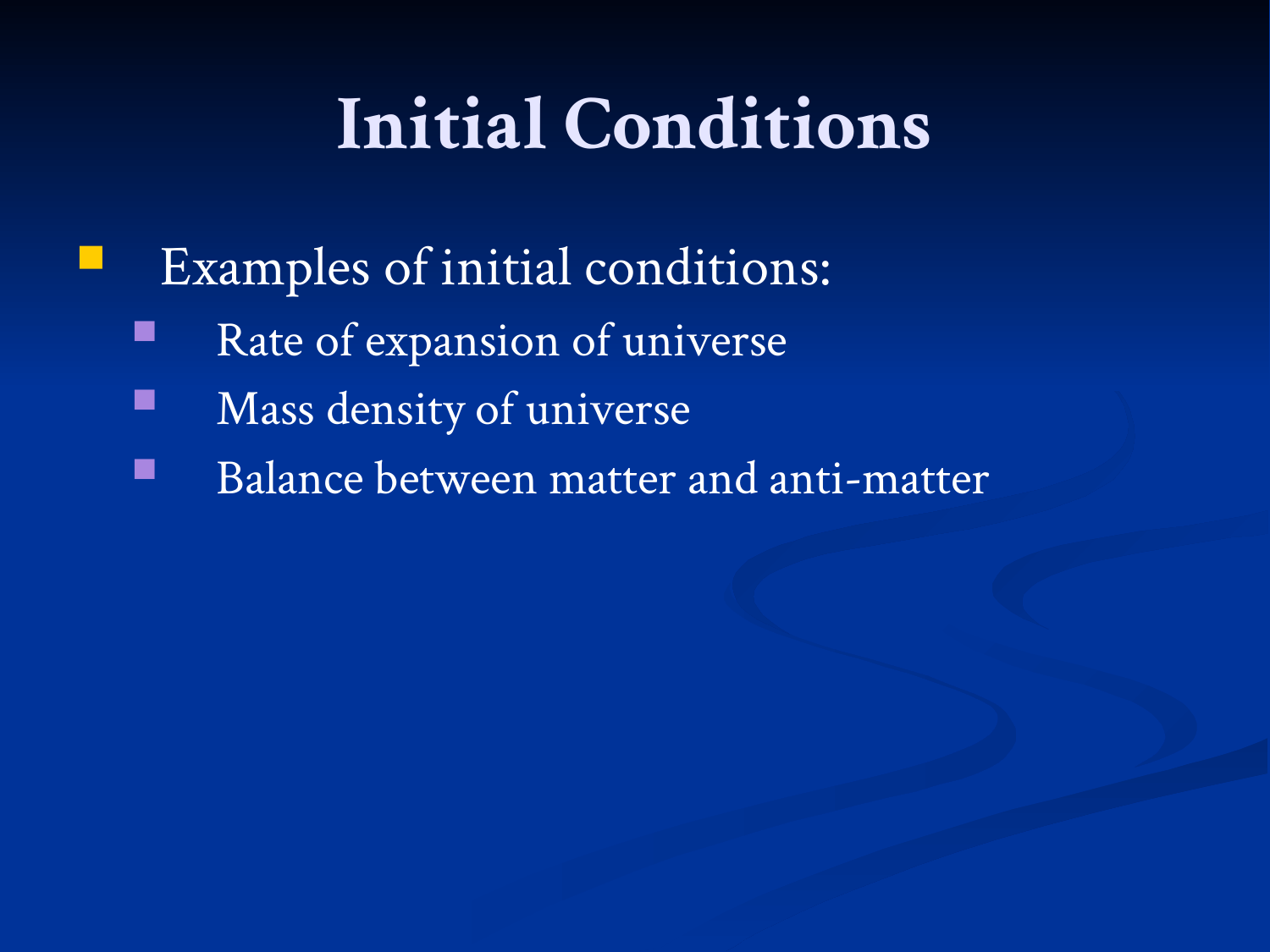

# Initial Conditions
Examples of initial conditions:
Rate of expansion of universe
Mass density of universe
Balance between matter and anti-matter